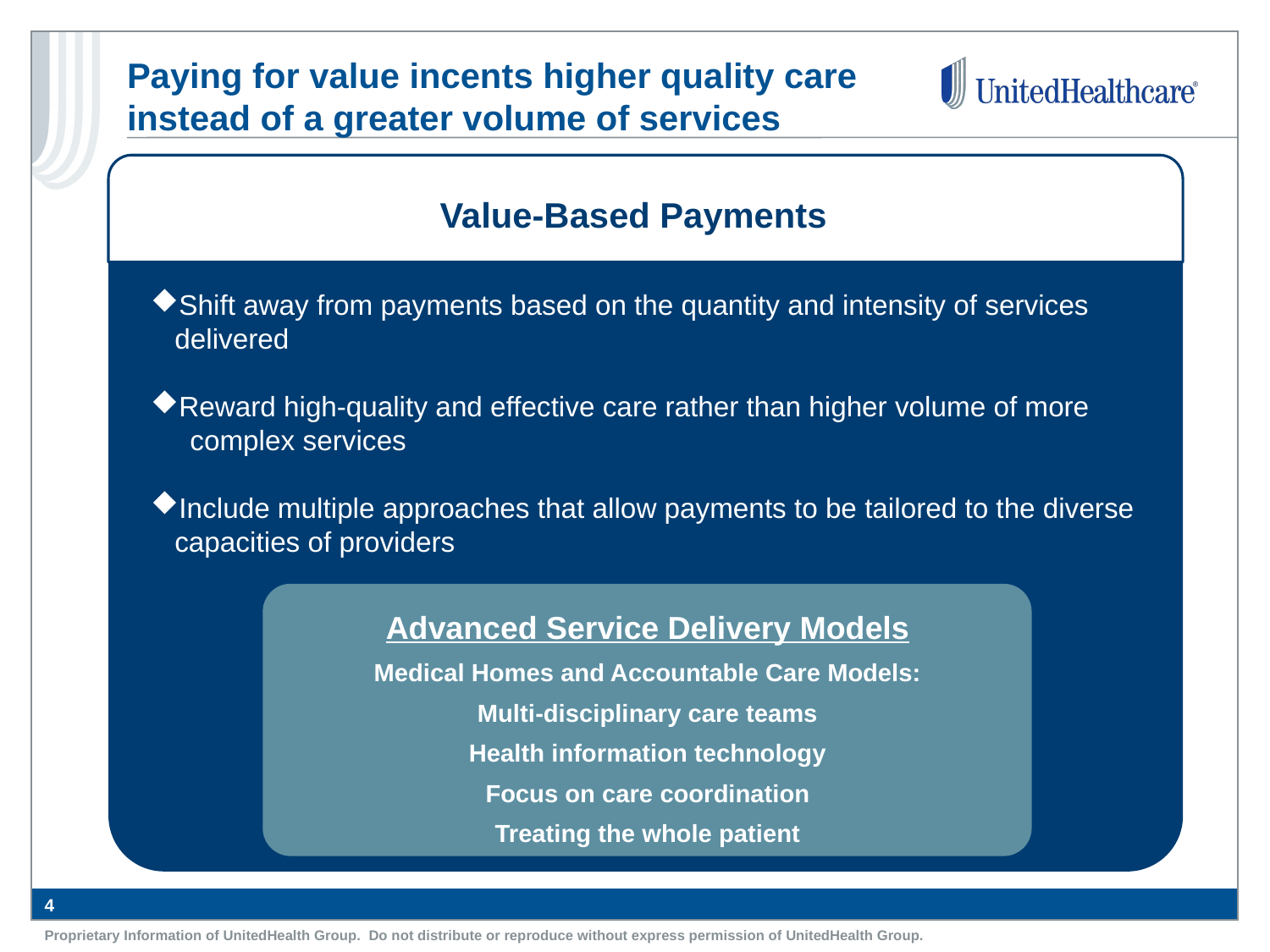

# Paying for value incents higher quality care instead of a greater volume of services

Value-Based Payments

Shift away from payments based on the quantity and intensity of services delivered

Reward high-quality and effective care rather than higher volume of more
     complex services

Include multiple approaches that allow payments to be tailored to the diverse capacities of providers

Advanced Service Delivery Models
Medical Homes and Accountable Care Models:
Multi-disciplinary care teams
Health information technology
Focus on care coordination
Treating the whole patient
4
Proprietary Information of UnitedHealth Group.  Do not distribute or reproduce without express permission of UnitedHealth Group.